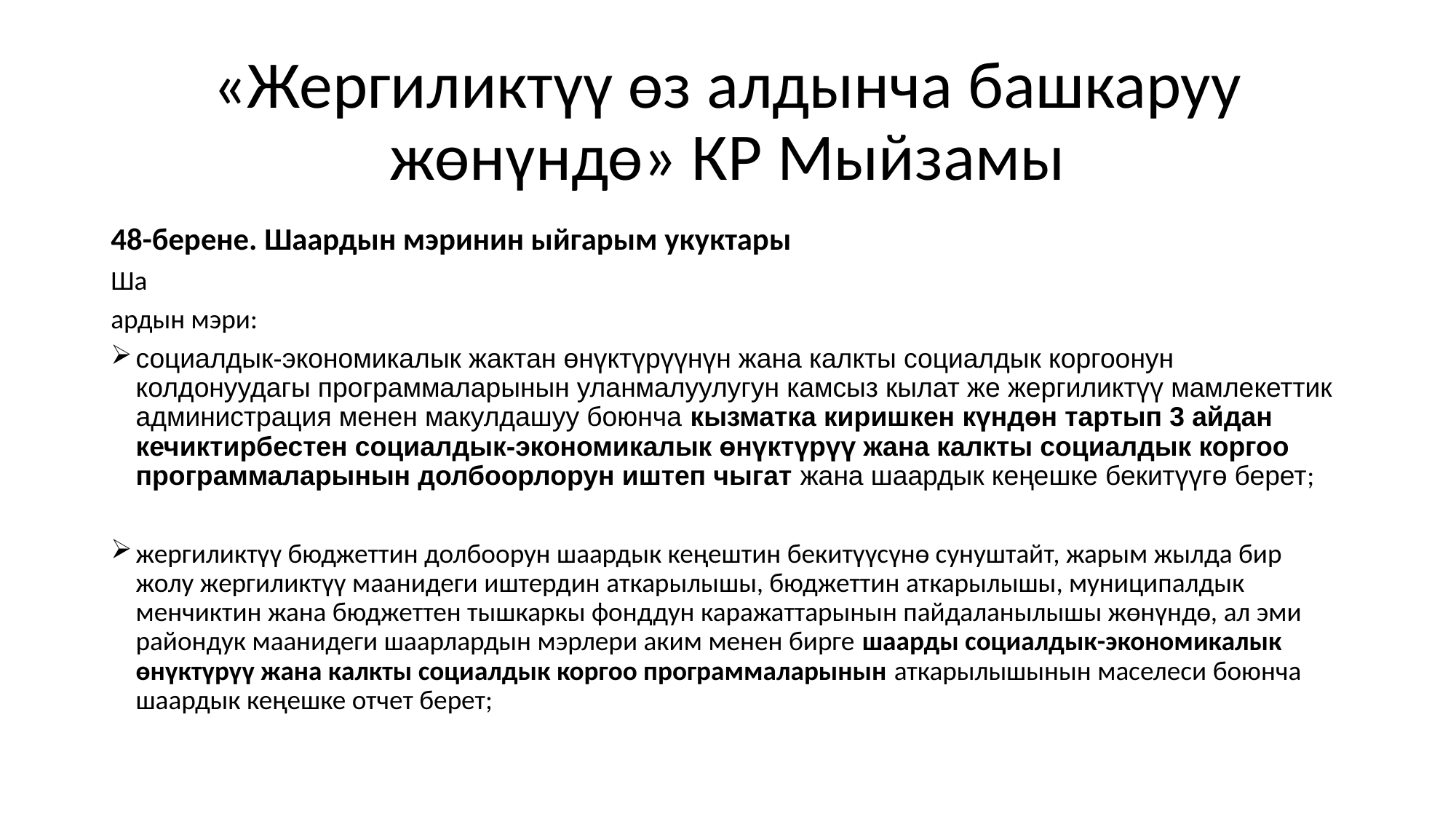

# «Жергиликтүү өз алдынча башкаруу жөнүндө» КР Мыйзамы
48-берене. Шаардын мэринин ыйгарым укуктары
Ша
ардын мэри:
социалдык-экономикалык жактан өнүктүрүүнүн жана калкты социалдык коргоонун колдонуудагы программаларынын уланмалуулугун камсыз кылат же жергиликтүү мамлекеттик администрация менен макулдашуу боюнча кызматка киришкен күндөн тартып 3 айдан кечиктирбестен социалдык-экономикалык өнүктүрүү жана калкты социалдык коргоо программаларынын долбоорлорун иштеп чыгат жана шаардык кеңешке бекитүүгө берет;

жергиликтүү бюджеттин долбоорун шаардык кеңештин бекитүүсүнө сунуштайт, жарым жылда бир жолу жергиликтүү маанидеги иштердин аткарылышы, бюджеттин аткарылышы, муниципалдык менчиктин жана бюджеттен тышкаркы фонддун каражаттарынын пайдаланылышы жөнүндө, ал эми райондук маанидеги шаарлардын мэрлери аким менен бирге шаарды социалдык-экономикалык өнүктүрүү жана калкты социалдык коргоо программаларынын аткарылышынын маселеси боюнча шаардык кеңешке отчет берет;